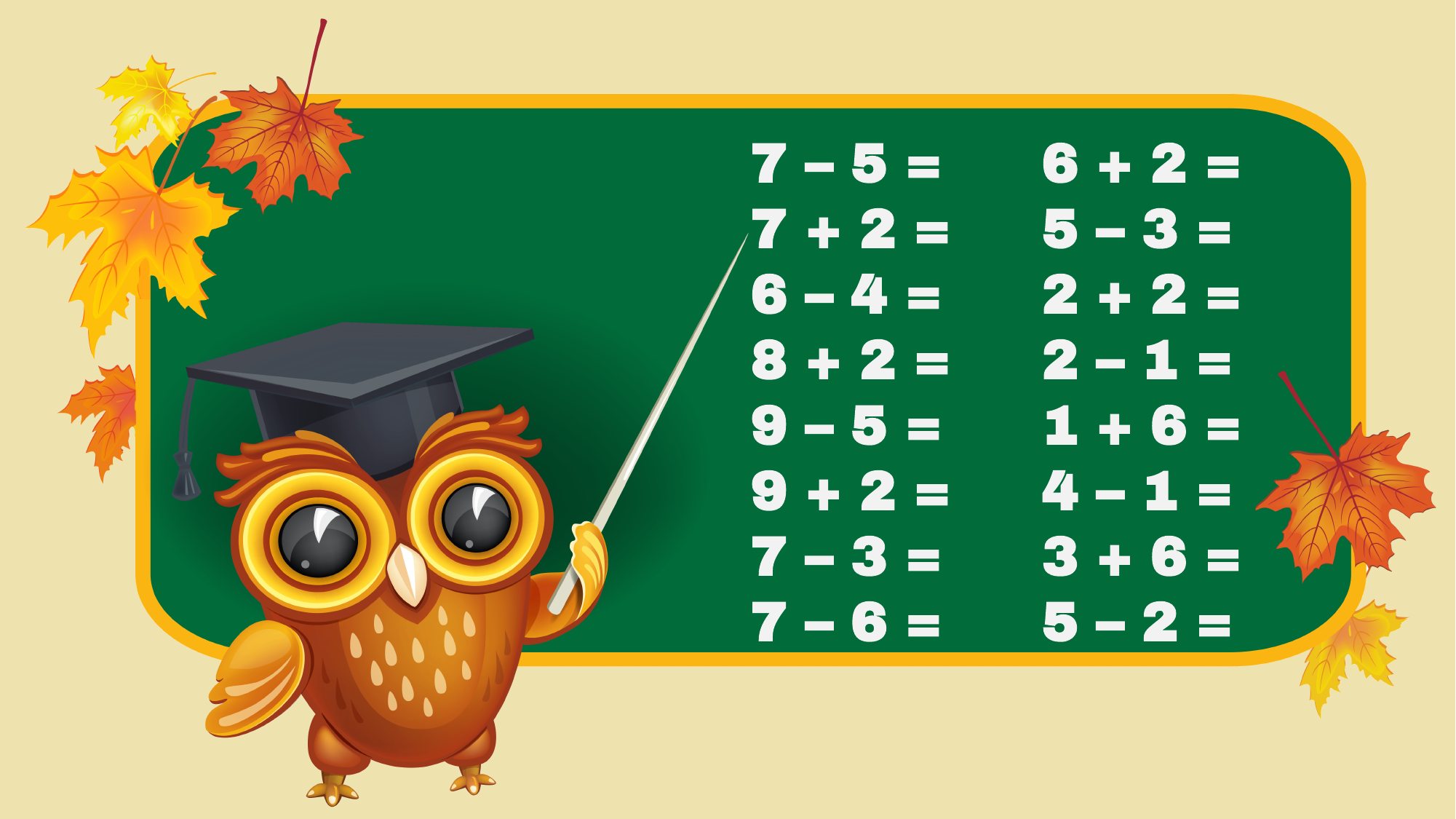

7 – 5 =
7 + 2 =
6 – 4 =
8 + 2 =
9 – 5 =
9 + 2 =
7 – 3 =
7 – 6 =
6 + 2 =
5 – 3 =
2 + 2 =
2 – 1 =
1 + 6 =
4 – 1 =
3 + 6 =
5 – 2 =